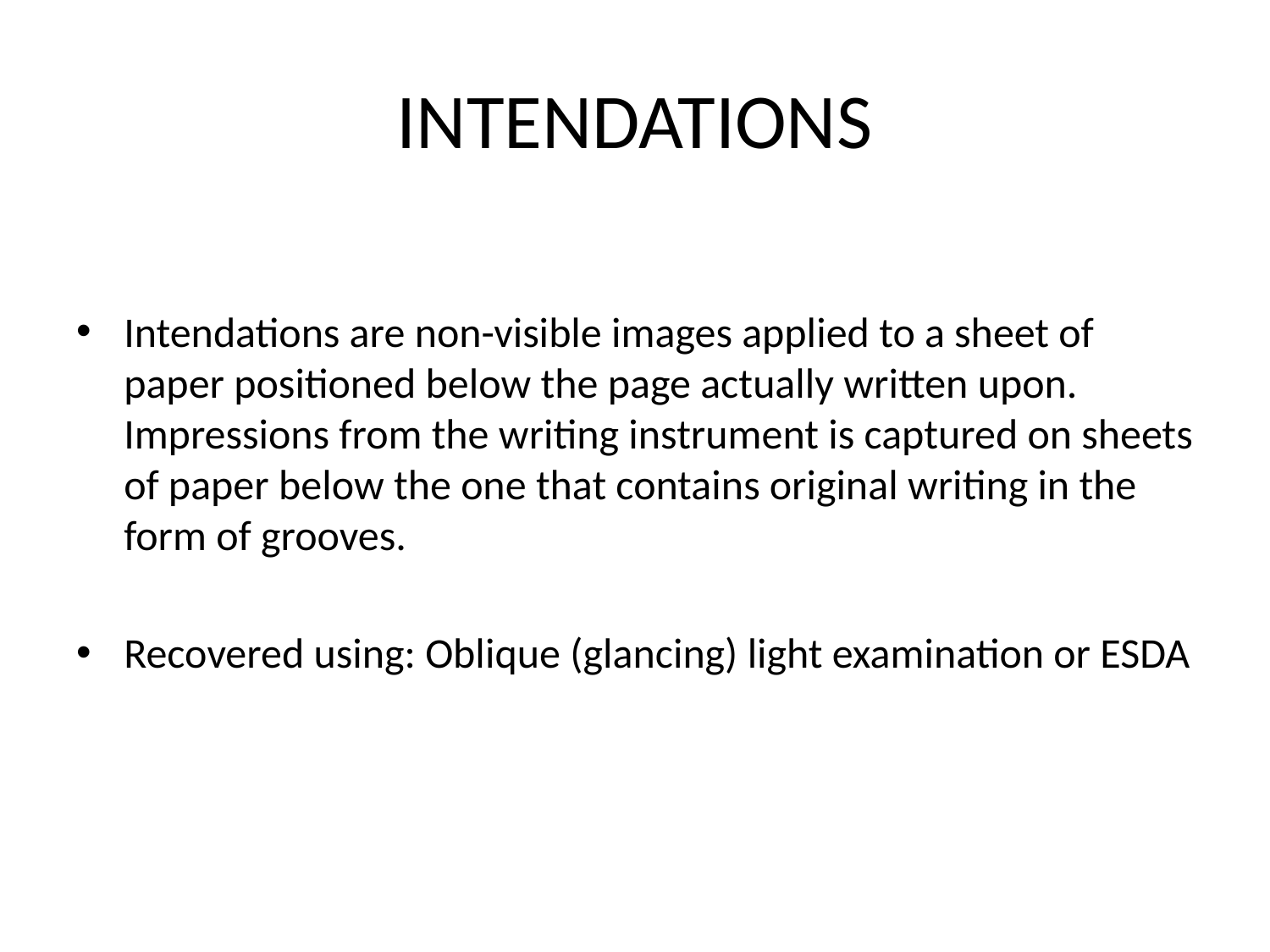

# INTENDATIONS

Intendations are non-visible images applied to a sheet of paper positioned below the page actually written upon. Impressions from the writing instrument is captured on sheets of paper below the one that contains original writing in the form of grooves.

Recovered using: Oblique (glancing) light examination or ESDA
5